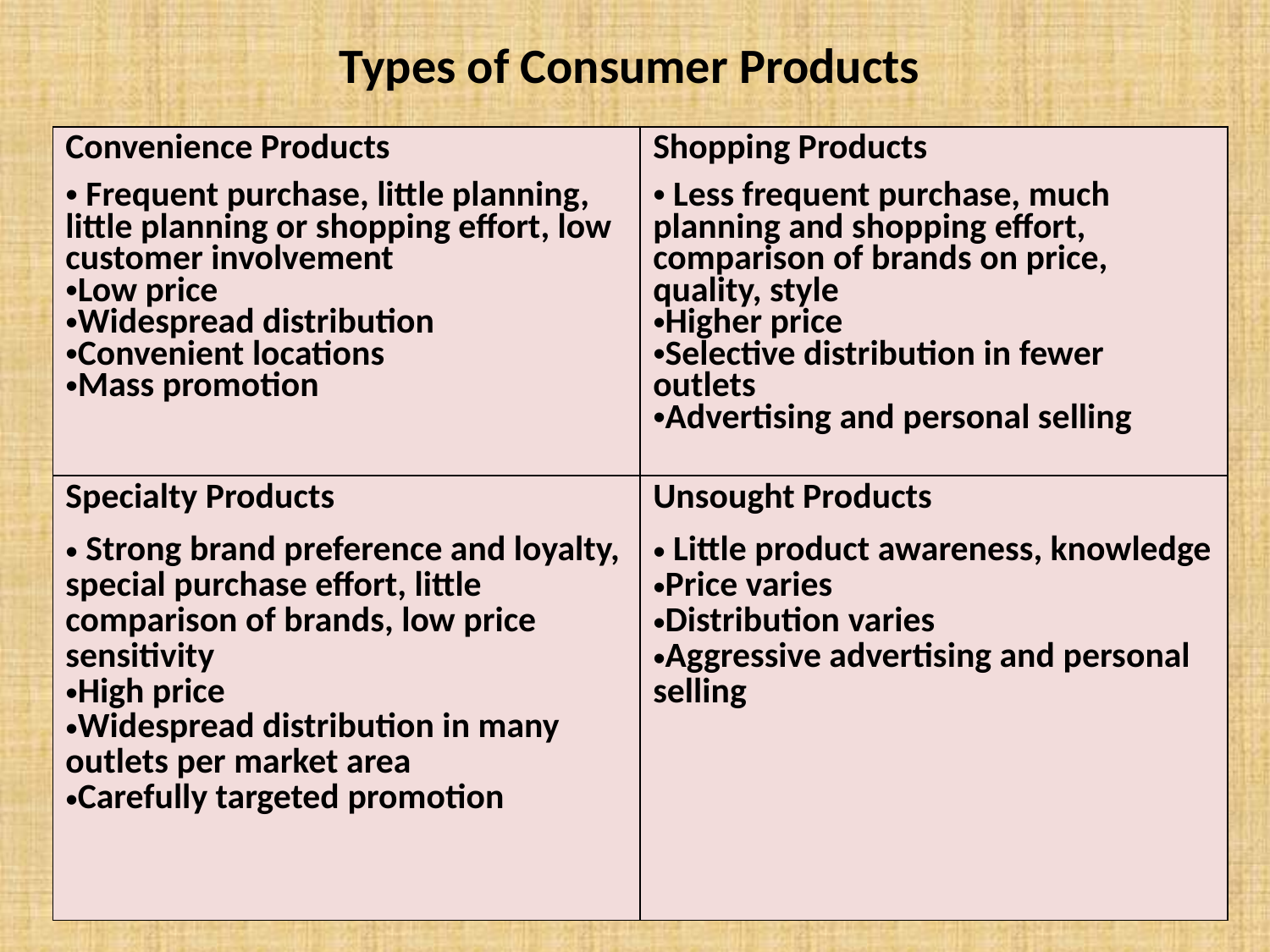

Types of Consumer Products
| Convenience Products Frequent purchase, little planning, little planning or shopping effort, low customer involvement Low price Widespread distribution Convenient locations Mass promotion | Shopping Products Less frequent purchase, much planning and shopping effort, comparison of brands on price, quality, style Higher price Selective distribution in fewer outlets Advertising and personal selling |
| --- | --- |
| Specialty Products Strong brand preference and loyalty, special purchase effort, little comparison of brands, low price sensitivity High price Widespread distribution in many outlets per market area Carefully targeted promotion | Unsought Products Little product awareness, knowledge Price varies Distribution varies Aggressive advertising and personal selling |